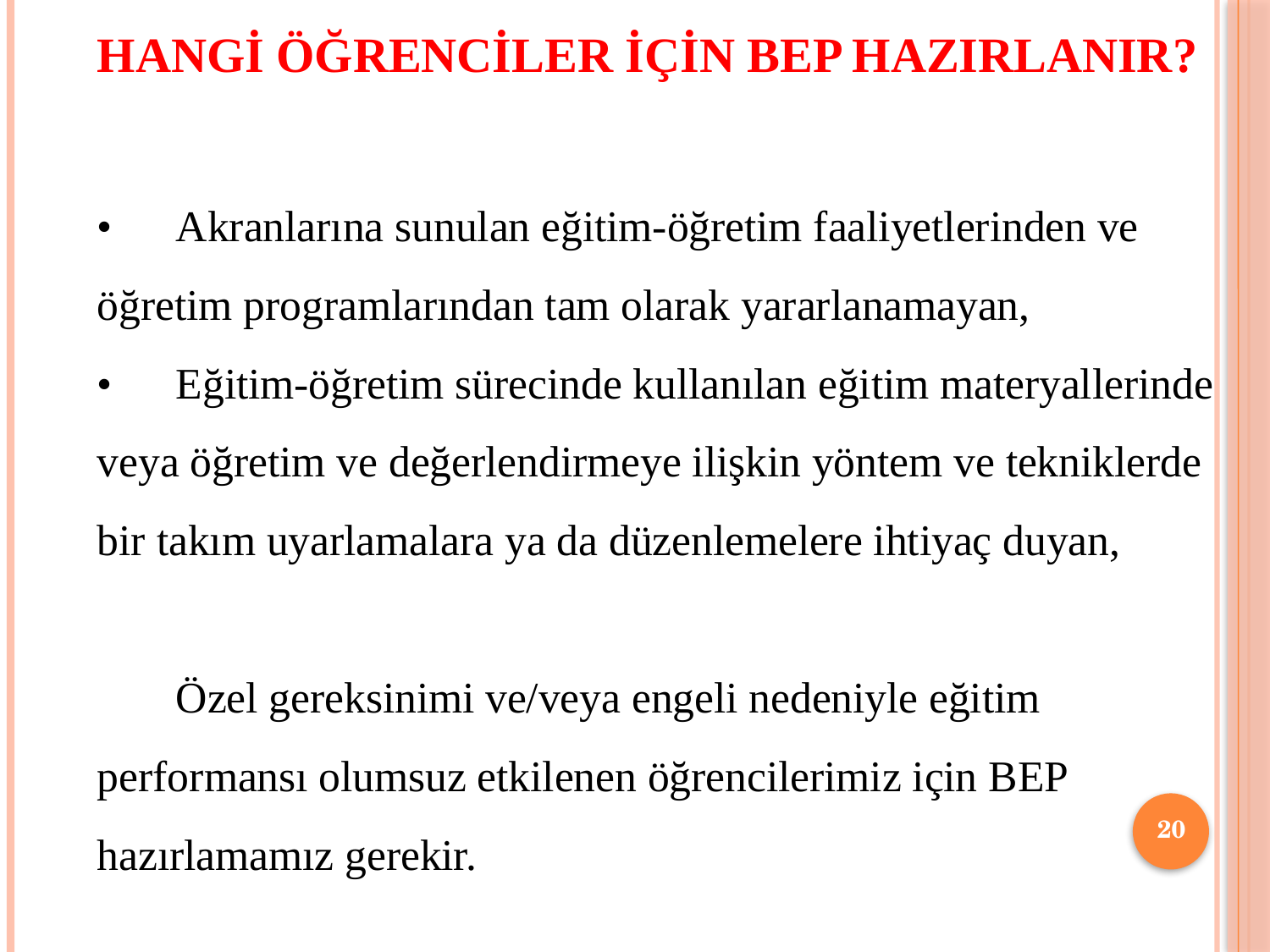

# HANGİ ÖĞRENCİLER İÇİN BEP HAZIRLANIR?

• 	Akranlarına sunulan eğitim-öğretim faaliyetlerinden ve öğretim programlarından tam olarak yararlanamayan,
• 	Eğitim-öğretim sürecinde kullanılan eğitim materyallerinde veya öğretim ve değerlendirmeye ilişkin yöntem ve tekniklerde bir takım uyarlamalara ya da düzenlemelere ihtiyaç duyan,

	Özel gereksinimi ve/veya engeli nedeniyle eğitim performansı olumsuz etkilenen öğrencilerimiz için BEP hazırlamamız gerekir.

20